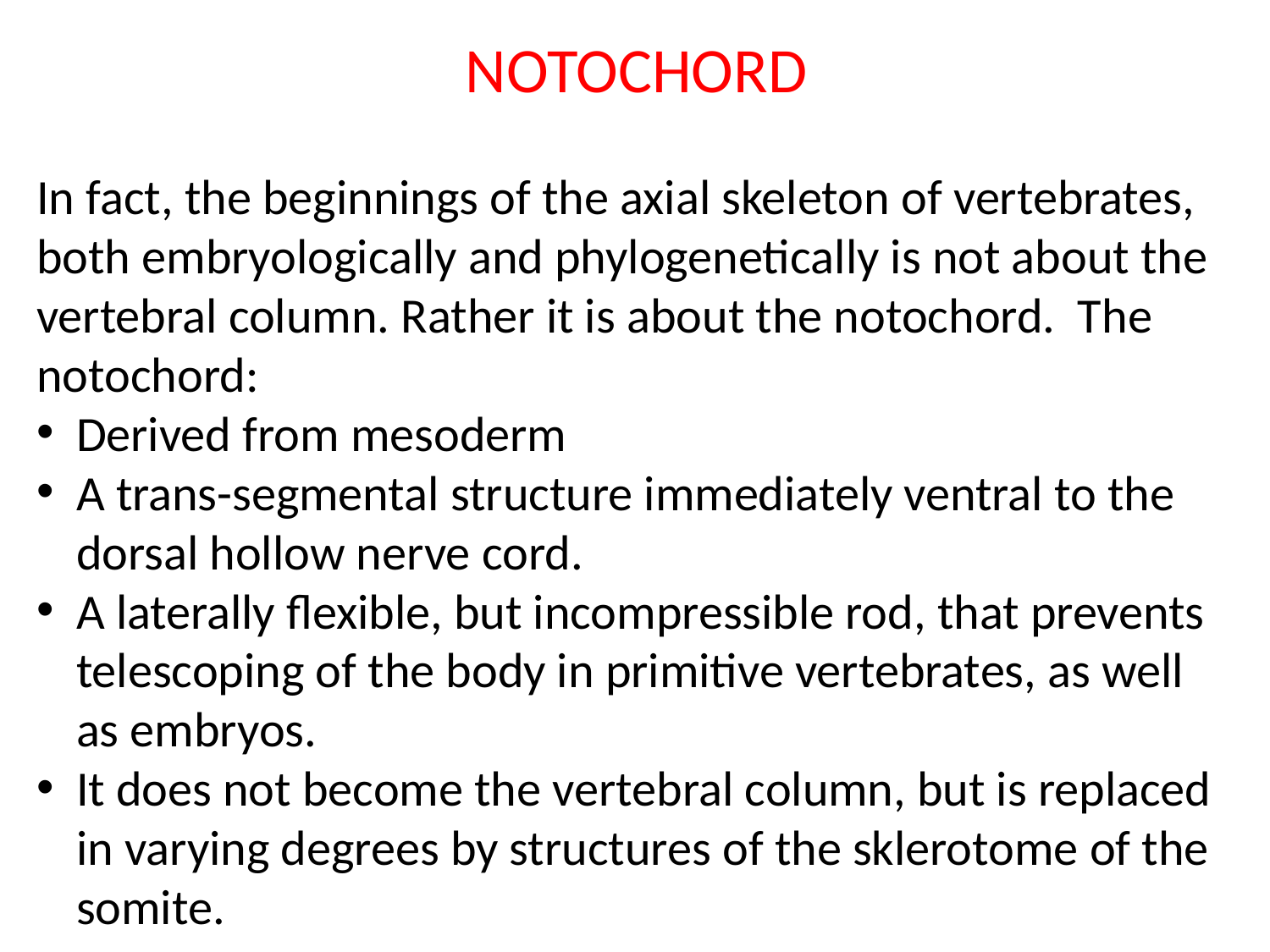

NOTOCHORD

In fact, the beginnings of the axial skeleton of vertebrates, both embryologically and phylogenetically is not about the vertebral column. Rather it is about the notochord.  The notochord:
Derived from mesoderm
A trans-segmental structure immediately ventral to the dorsal hollow nerve cord.
A laterally flexible, but incompressible rod, that prevents telescoping of the body in primitive vertebrates, as well as embryos.
It does not become the vertebral column, but is replaced in varying degrees by structures of the sklerotome of the somite.